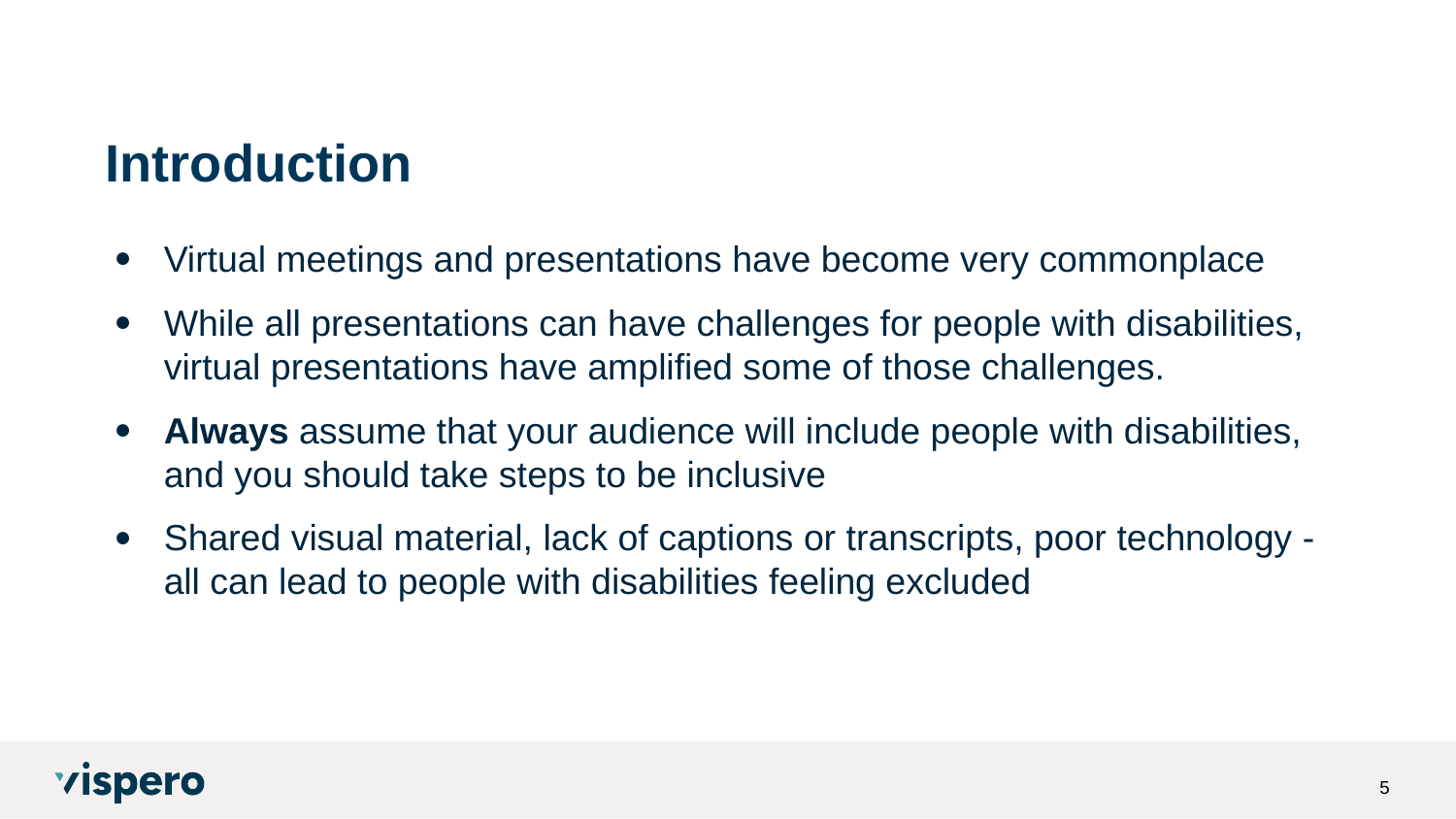

# Introduction
Virtual meetings and presentations have become very commonplace
While all presentations can have challenges for people with disabilities, virtual presentations have amplified some of those challenges.
Always assume that your audience will include people with disabilities, and you should take steps to be inclusive
Shared visual material, lack of captions or transcripts, poor technology - all can lead to people with disabilities feeling excluded
5